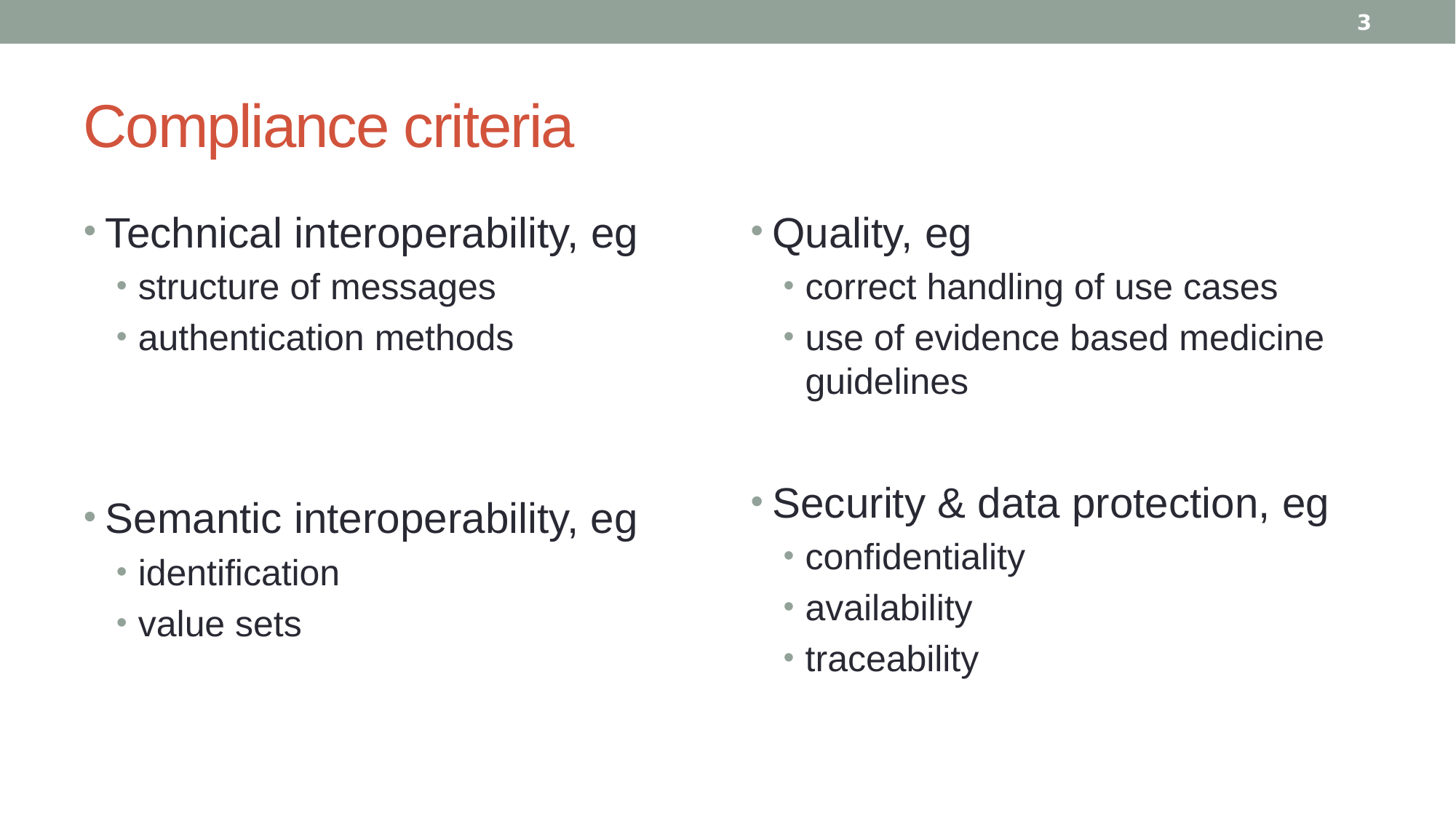

3
# Compliance criteria
Technical interoperability, eg
structure of messages
authentication methods

Semantic interoperability, eg
identification
value sets
Quality, eg
correct handling of use cases
use of evidence based medicine guidelines

Security & data protection, eg
confidentiality
availability
traceability